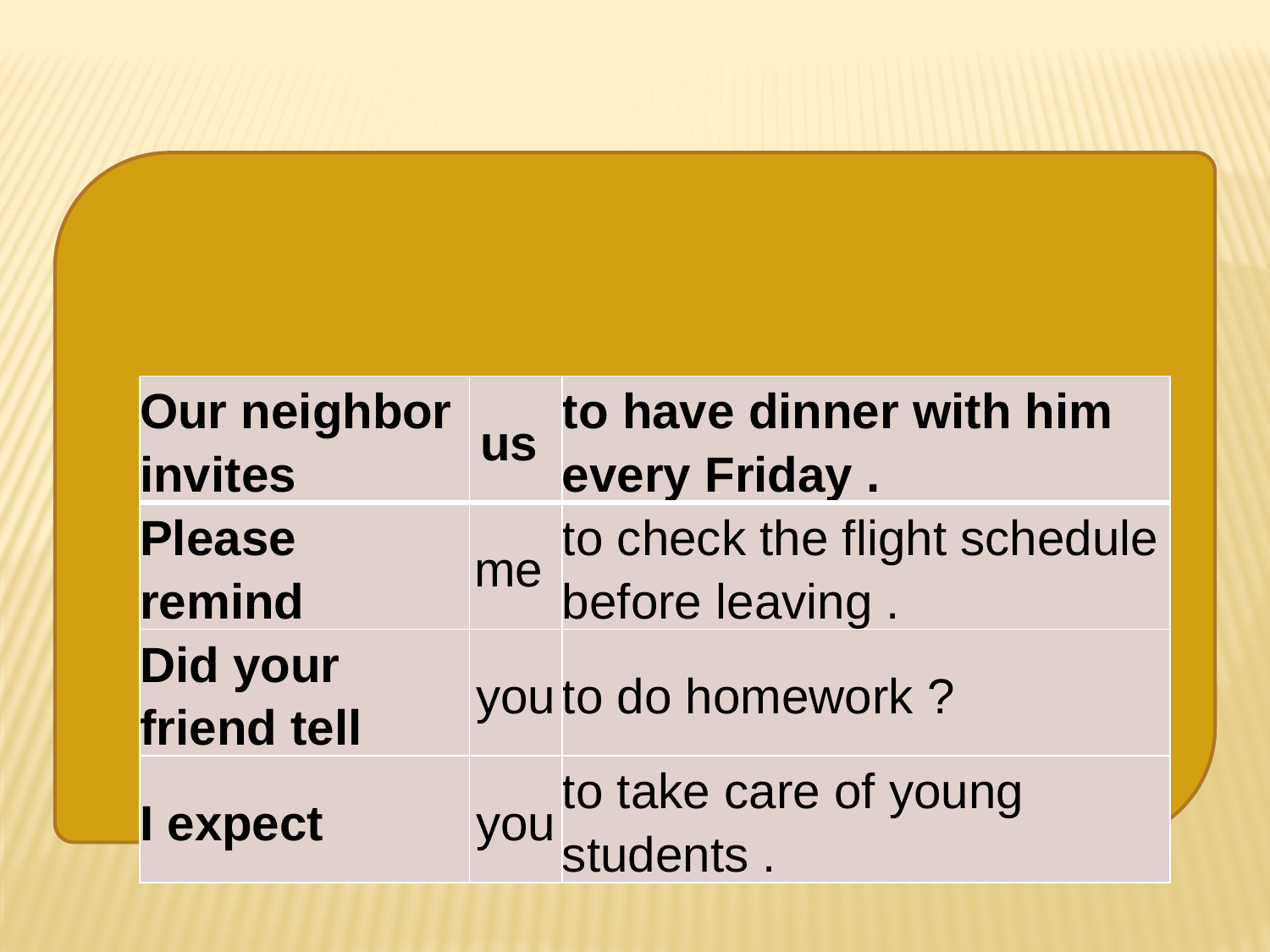

| Our neighbor invites | us | to have dinner with him every Friday . |
| --- | --- | --- |
| Please remind | me | to check the flight schedule before leaving . |
| Did your friend tell | you | to do homework ? |
| I expect | you | to take care of young students . |